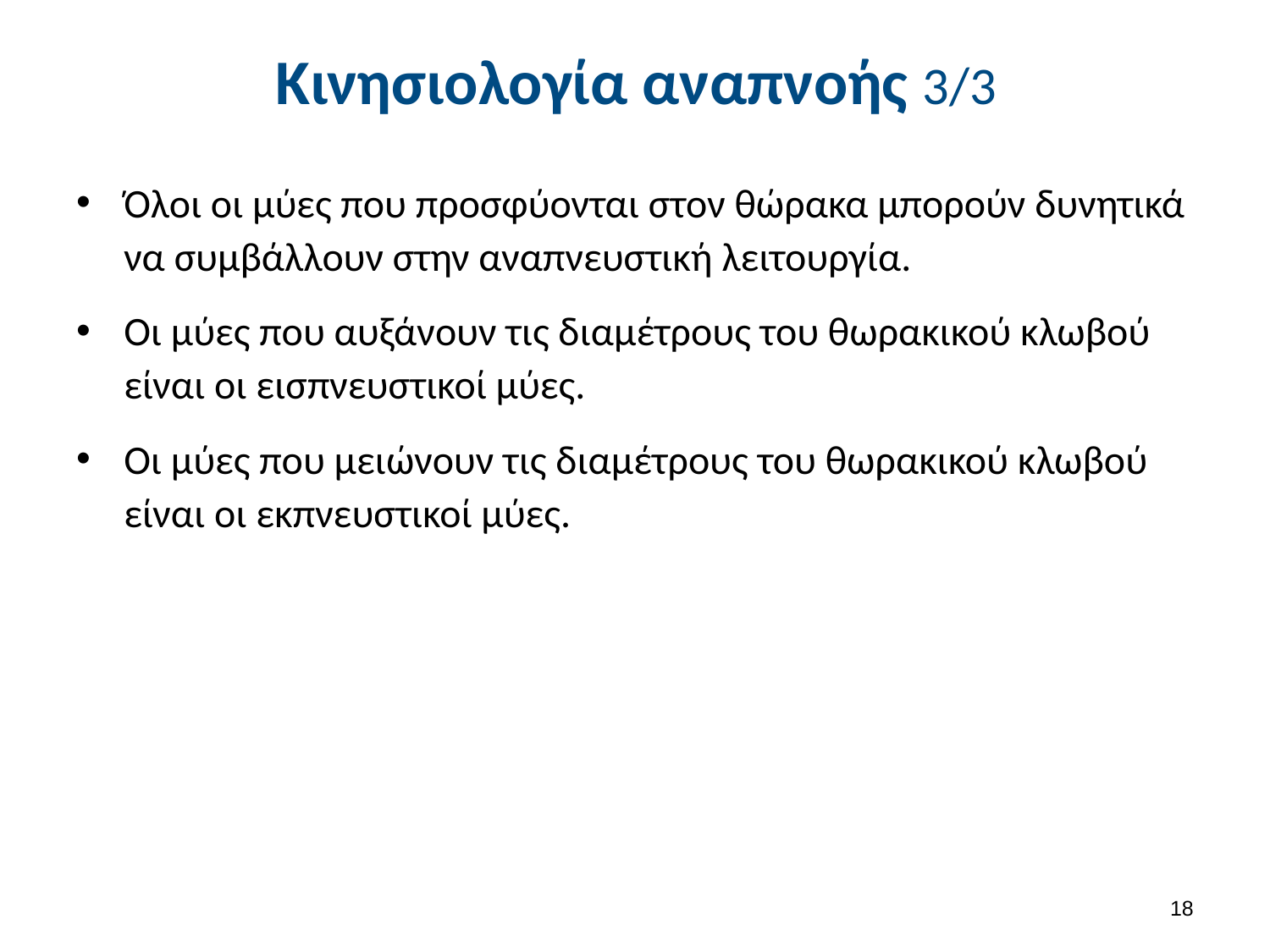

# Κινησιολογία αναπνοής 3/3
Όλοι οι μύες που προσφύονται στον θώρακα μπορούν δυνητικά να συμβάλλουν στην αναπνευστική λειτουργία.
Οι μύες που αυξάνουν τις διαμέτρους του θωρακικού κλωβού είναι οι εισπνευστικοί μύες.
Οι μύες που μειώνουν τις διαμέτρους του θωρακικού κλωβού είναι οι εκπνευστικοί μύες.
18